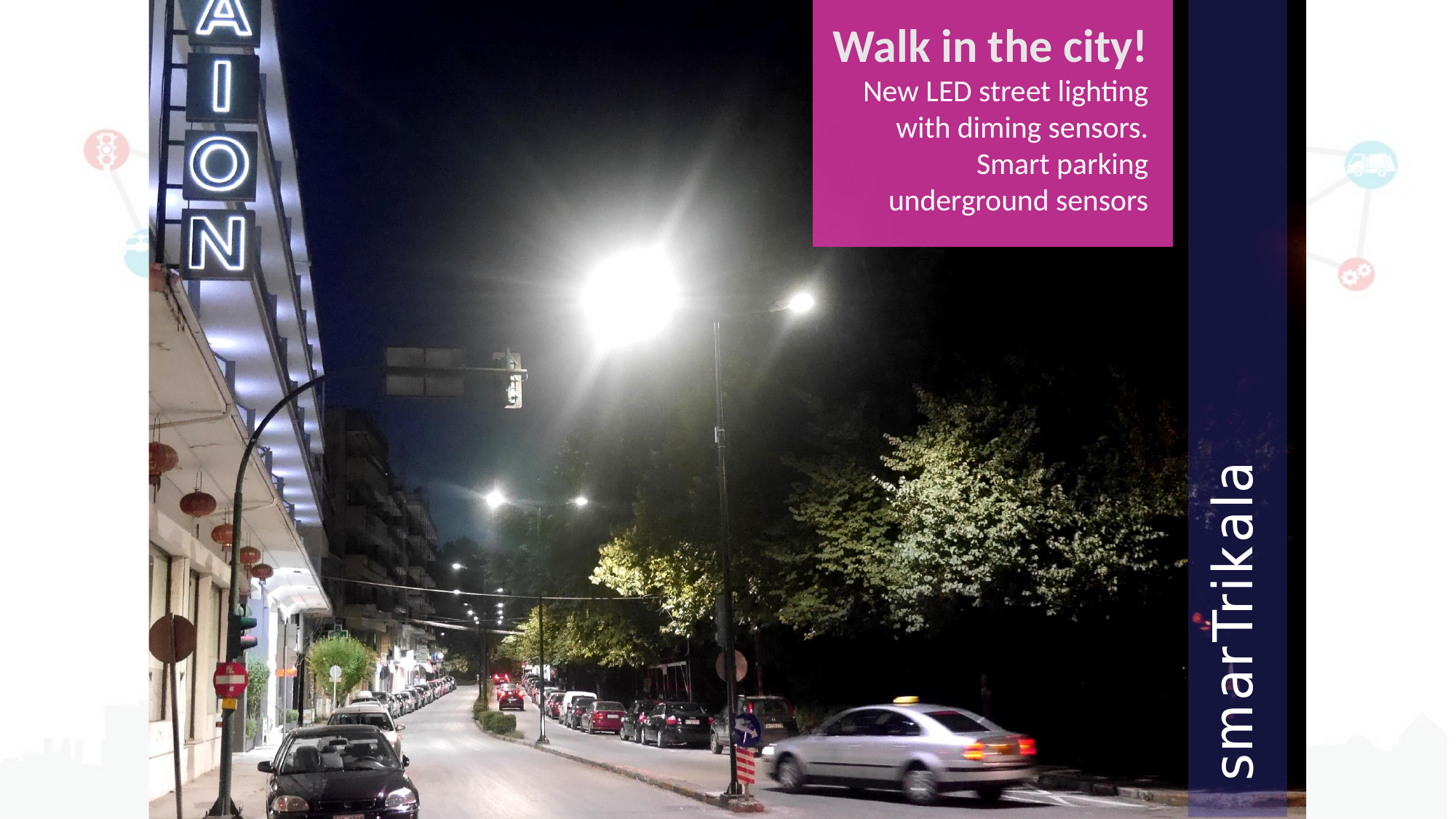

Walk in the city!
New LED street lighting with diming sensors.
Smart parking underground sensors
smarTrikala